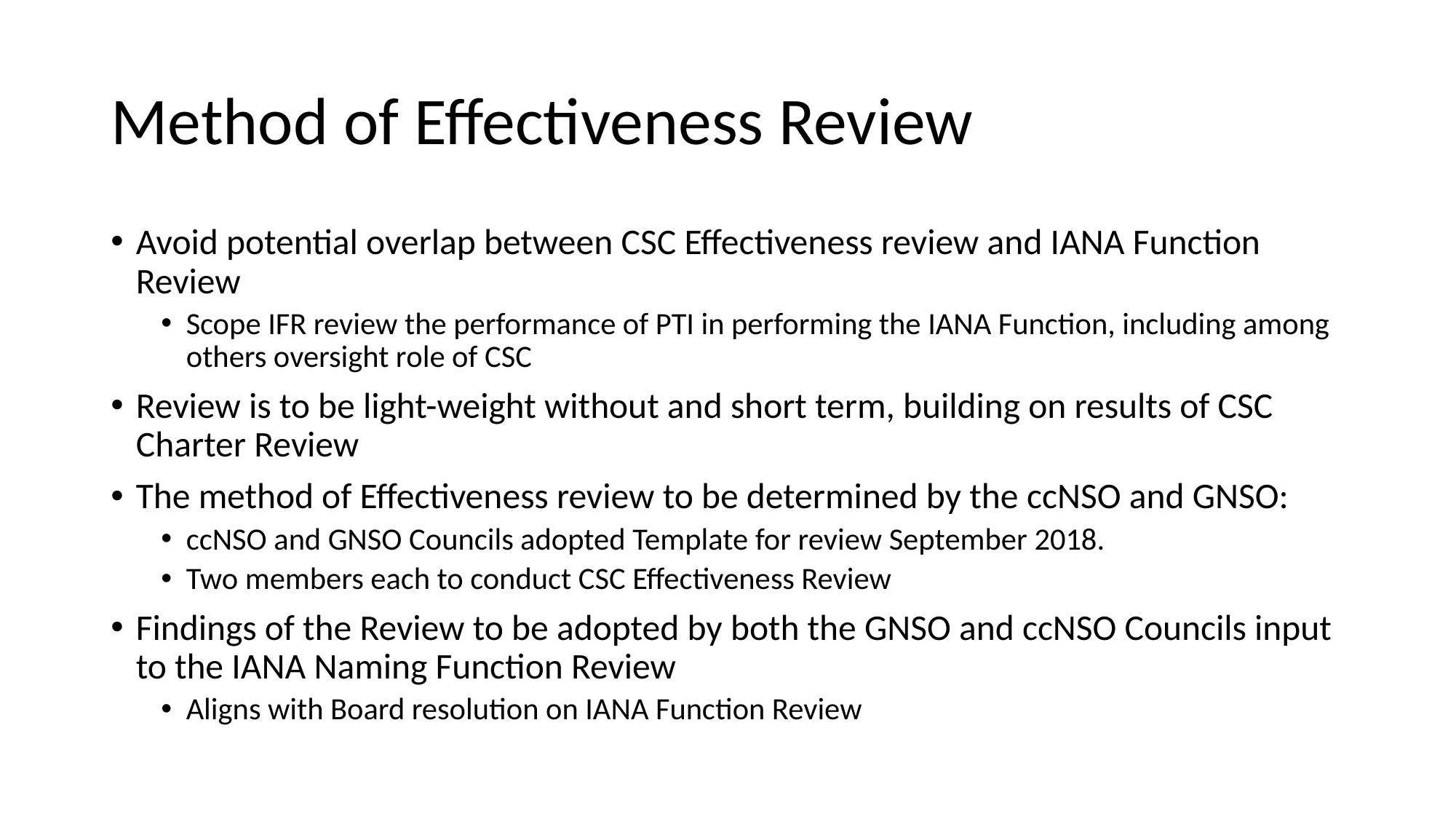

# Method of Effectiveness Review
Avoid potential overlap between CSC Effectiveness review and IANA Function Review
Scope IFR review the performance of PTI in performing the IANA Function, including among others oversight role of CSC
Review is to be light-weight without and short term, building on results of CSC Charter Review
The method of Effectiveness review to be determined by the ccNSO and GNSO:
ccNSO and GNSO Councils adopted Template for review September 2018.
Two members each to conduct CSC Effectiveness Review
Findings of the Review to be adopted by both the GNSO and ccNSO Councils input to the IANA Naming Function Review
Aligns with Board resolution on IANA Function Review